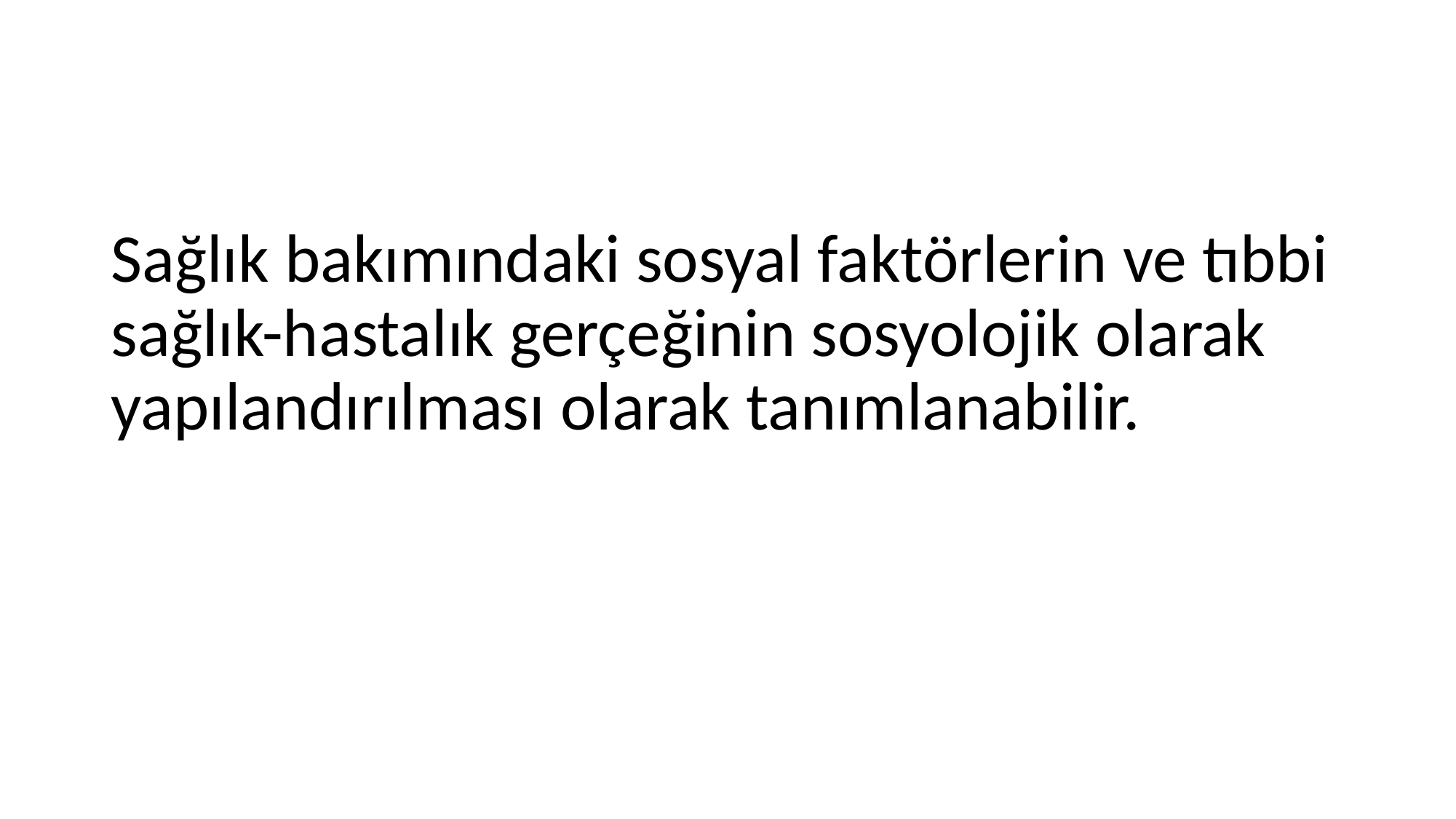

#
Sağlık bakımındaki sosyal faktörlerin ve tıbbi sağlık-hastalık gerçeğinin sosyolojik olarak yapılandırılması olarak tanımlanabilir.